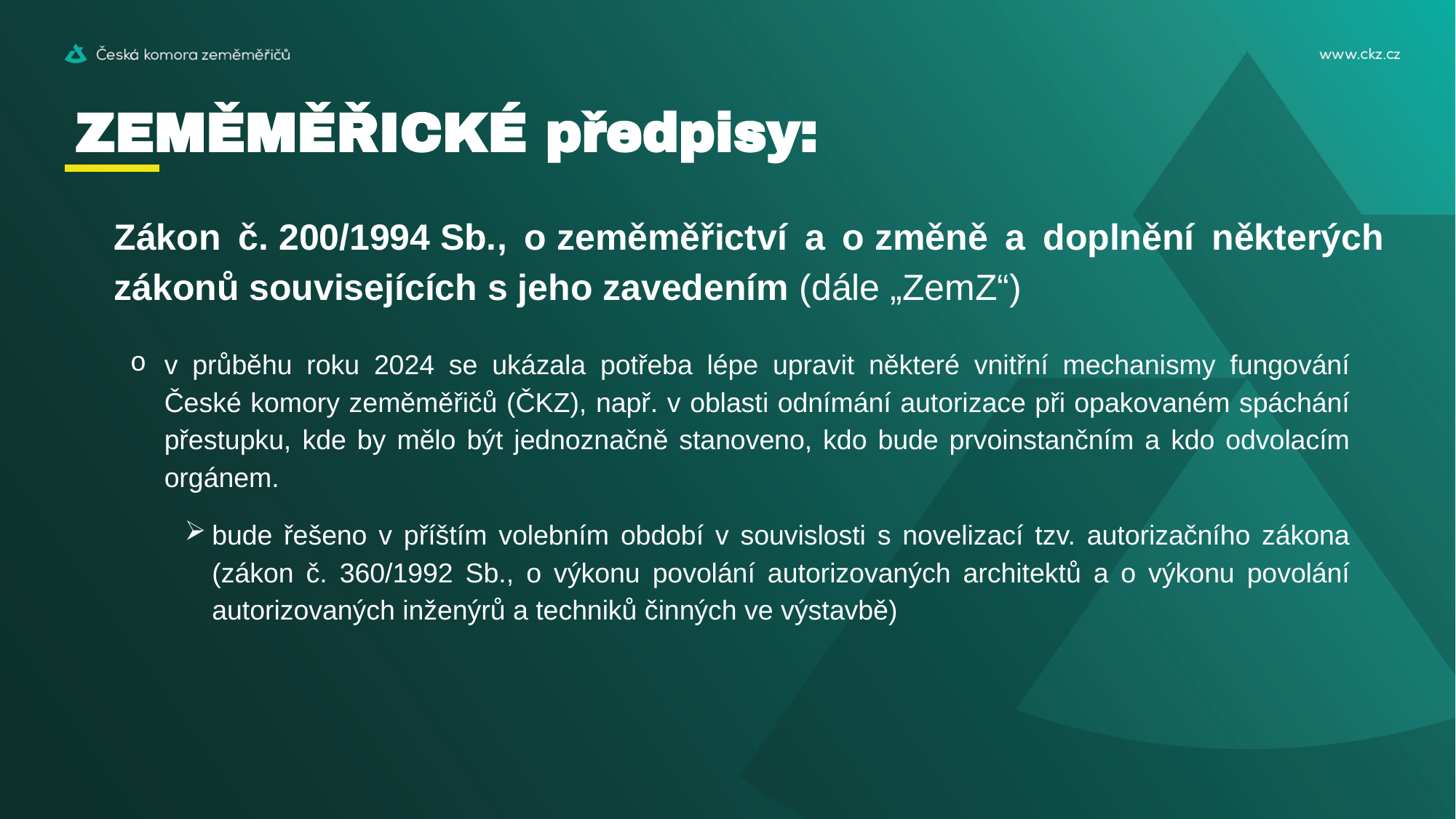

# ZEMĚMĚŘICKÉ předpisy:
Zákon č. 200/1994 Sb., o zeměměřictví a o změně a doplnění některých zákonů souvisejících s jeho zavedením (dále „ZemZ“)
v průběhu roku 2024 se ukázala potřeba lépe upravit některé vnitřní mechanismy fungování České komory zeměměřičů (ČKZ), např. v oblasti odnímání autorizace při opakovaném spáchání přestupku, kde by mělo být jednoznačně stanoveno, kdo bude prvoinstančním a kdo odvolacím orgánem.
bude řešeno v příštím volebním období v souvislosti s novelizací tzv. autorizačního zákona (zákon č. 360/1992 Sb., o výkonu povolání autorizovaných architektů a o výkonu povolání autorizovaných inženýrů a techniků činných ve výstavbě)